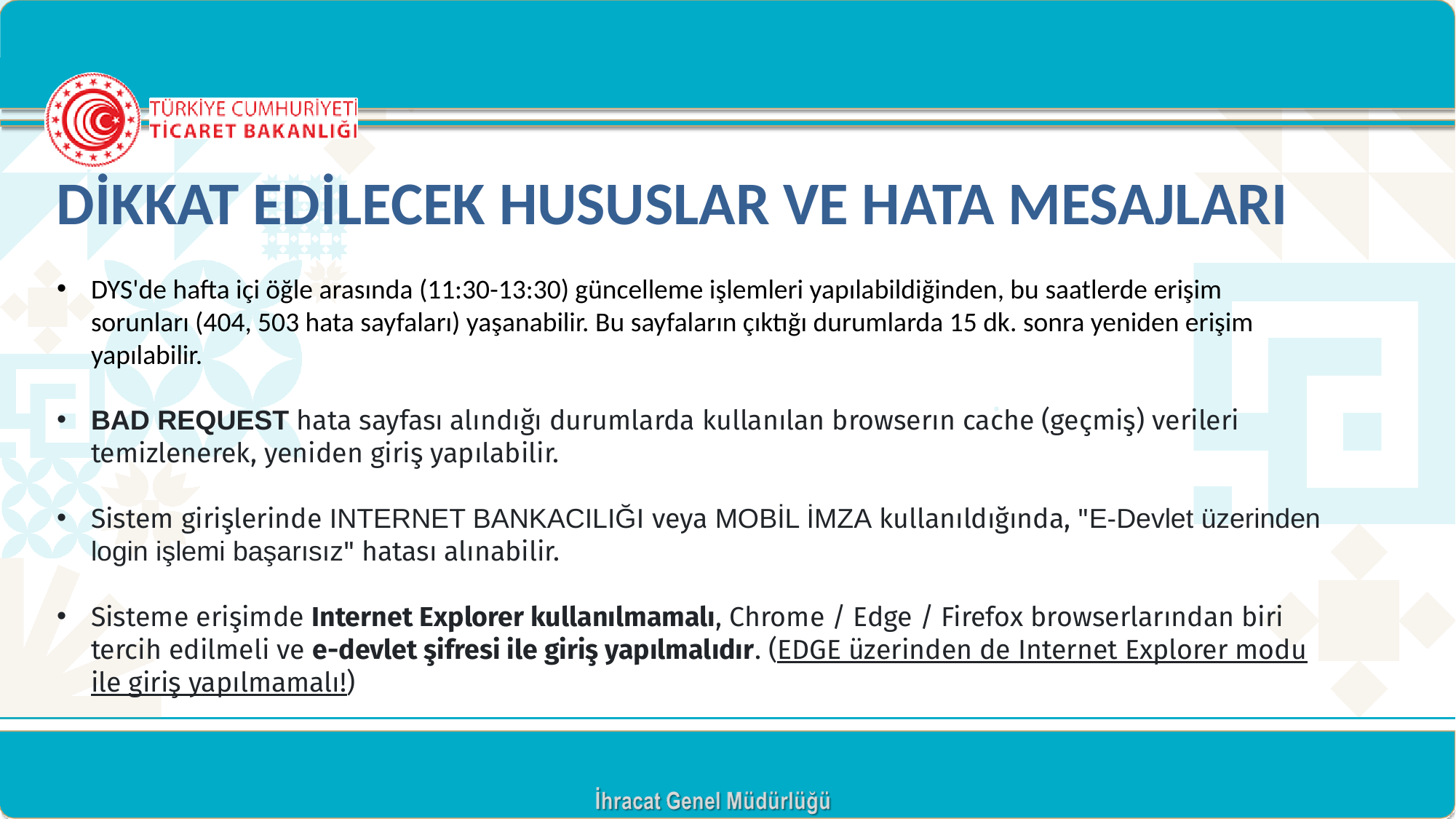

DİKKAT EDİLECEK HUSUSLAR VE HATA MESAJLARI

DYS'de hafta içi öğle arasında (11:30-13:30) güncelleme işlemleri yapılabildiğinden, bu saatlerde erişim sorunları (404, 503 hata sayfaları) yaşanabilir. Bu sayfaların çıktığı durumlarda 15 dk. sonra yeniden erişim yapılabilir.

BAD REQUEST hata sayfası alındığı durumlarda kullanılan browserın cache (geçmiş) verileri temizlenerek, yeniden giriş yapılabilir.

Sistem girişlerinde INTERNET BANKACILIĞI veya MOBİL İMZA kullanıldığında, "E-Devlet üzerinden login işlemi başarısız" hatası alınabilir.

Sisteme erişimde Internet Explorer kullanılmamalı, Chrome / Edge / Firefox browserlarından biri tercih edilmeli ve e-devlet şifresi ile giriş yapılmalıdır. (EDGE üzerinden de Internet Explorer modu ile giriş yapılmamalı!)